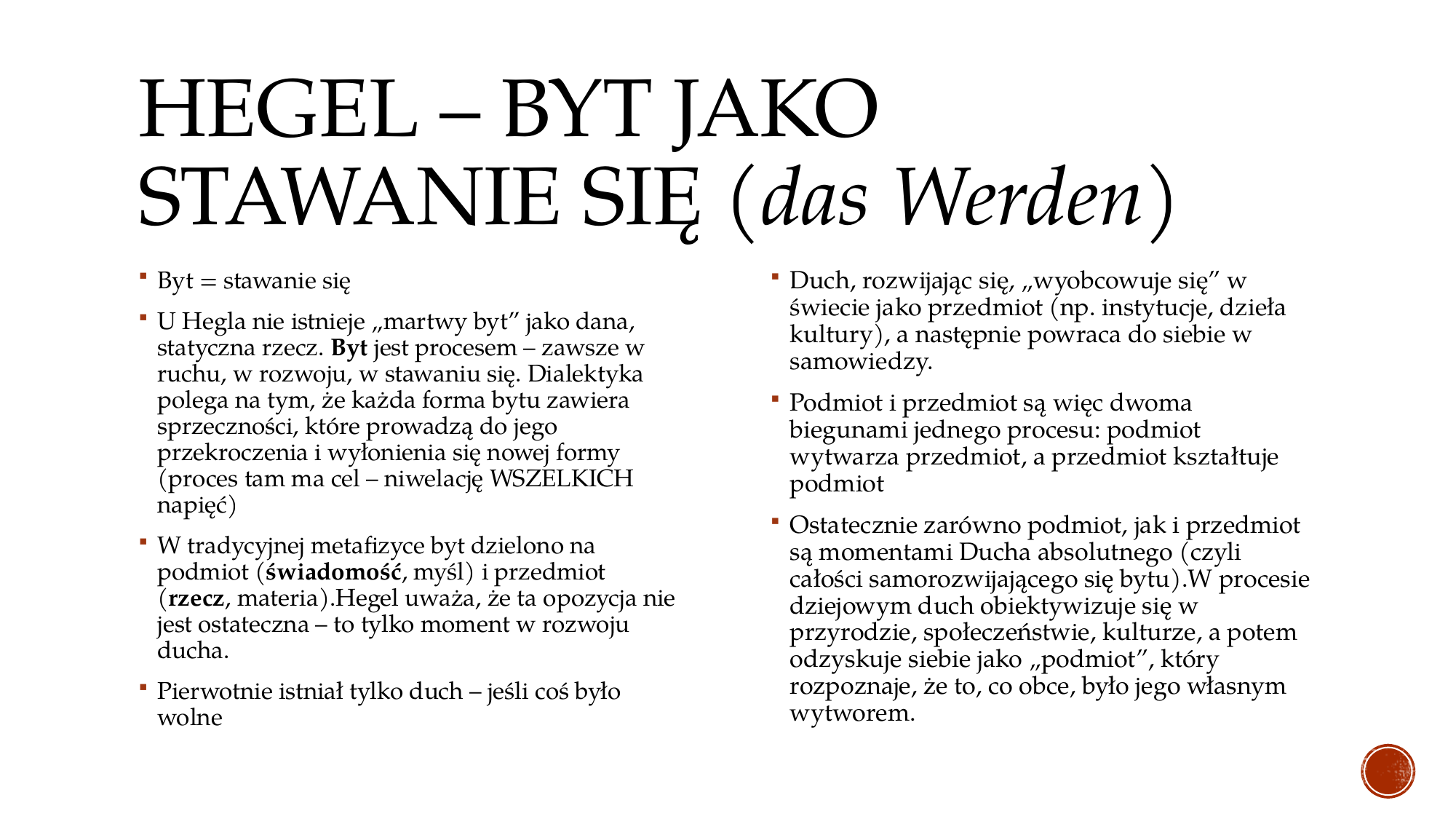

# Hegel – byt jako stawanie się (das Werden)
Byt = stawanie się
U Hegla nie istnieje „martwy byt” jako dana, statyczna rzecz. Byt jest procesem – zawsze w ruchu, w rozwoju, w stawaniu się. Dialektyka polega na tym, że każda forma bytu zawiera sprzeczności, które prowadzą do jego przekroczenia i wyłonienia się nowej formy (proces tam ma cel – niwelację WSZELKICH napięć)
W tradycyjnej metafizyce byt dzielono na podmiot (świadomość, myśl) i przedmiot (rzecz, materia).Hegel uważa, że ta opozycja nie jest ostateczna – to tylko moment w rozwoju ducha.
Pierwotnie istniał tylko duch – jeśli coś było wolne
Duch, rozwijając się, „wyobcowuje się” w świecie jako przedmiot (np. instytucje, dzieła kultury), a następnie powraca do siebie w samowiedzy.
Podmiot i przedmiot są więc dwoma biegunami jednego procesu: podmiot wytwarza przedmiot, a przedmiot kształtuje podmiot
Ostatecznie zarówno podmiot, jak i przedmiot są momentami Ducha absolutnego (czyli całości samorozwijającego się bytu).W procesie dziejowym duch obiektywizuje się w przyrodzie, społeczeństwie, kulturze, a potem odzyskuje siebie jako „podmiot”, który rozpoznaje, że to, co obce, było jego własnym wytworem.